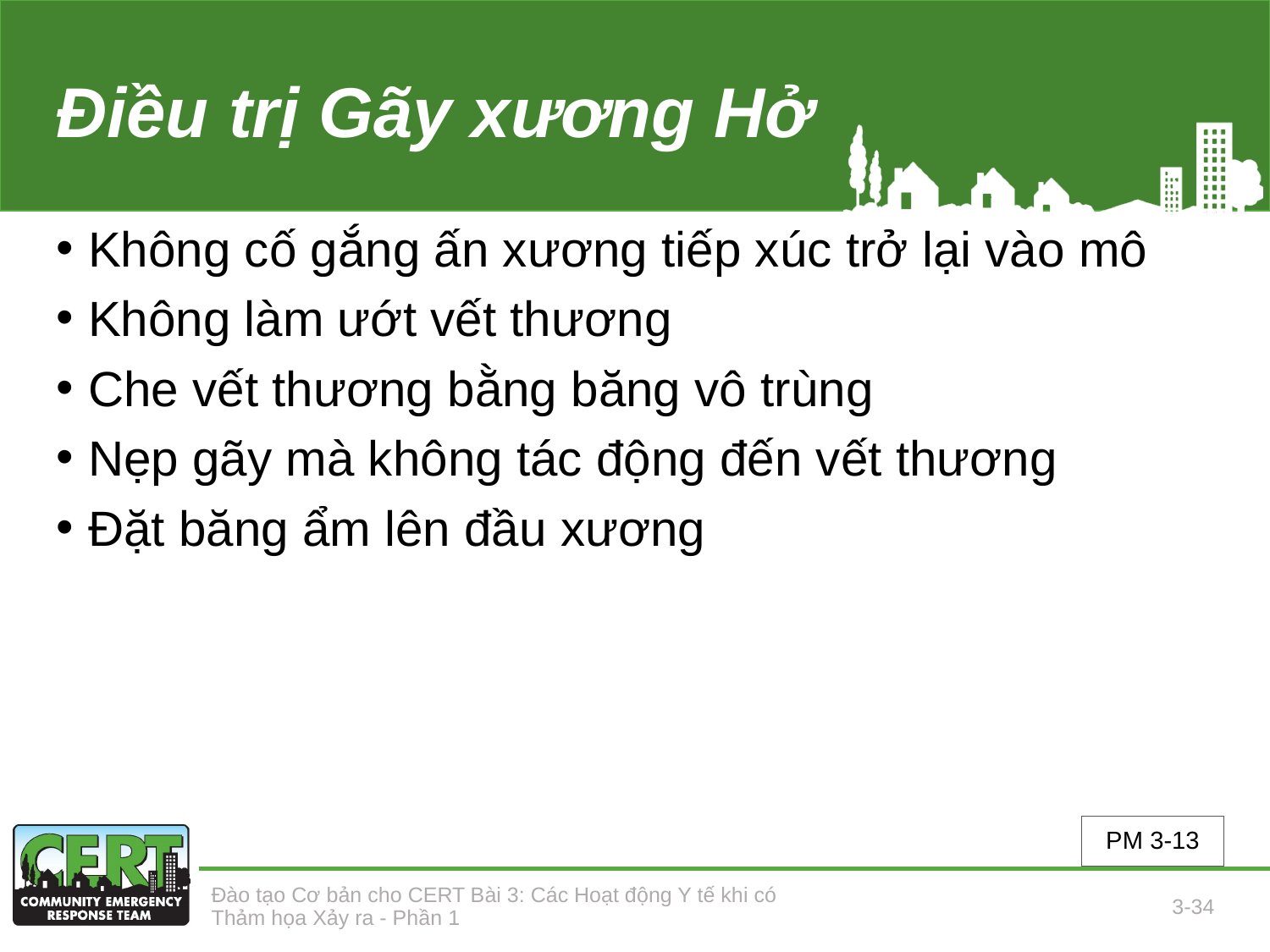

# Điều trị Gãy xương Hở
Không cố gắng ấn xương tiếp xúc trở lại vào mô
Không làm ướt vết thương
Che vết thương bằng băng vô trùng
Nẹp gãy mà không tác động đến vết thương
Đặt băng ẩm lên đầu xương
PM 3-13
Đào tạo Cơ bản cho CERT Bài 3: Các Hoạt động Y tế khi có Thảm họa Xảy ra - Phần 1
3-34